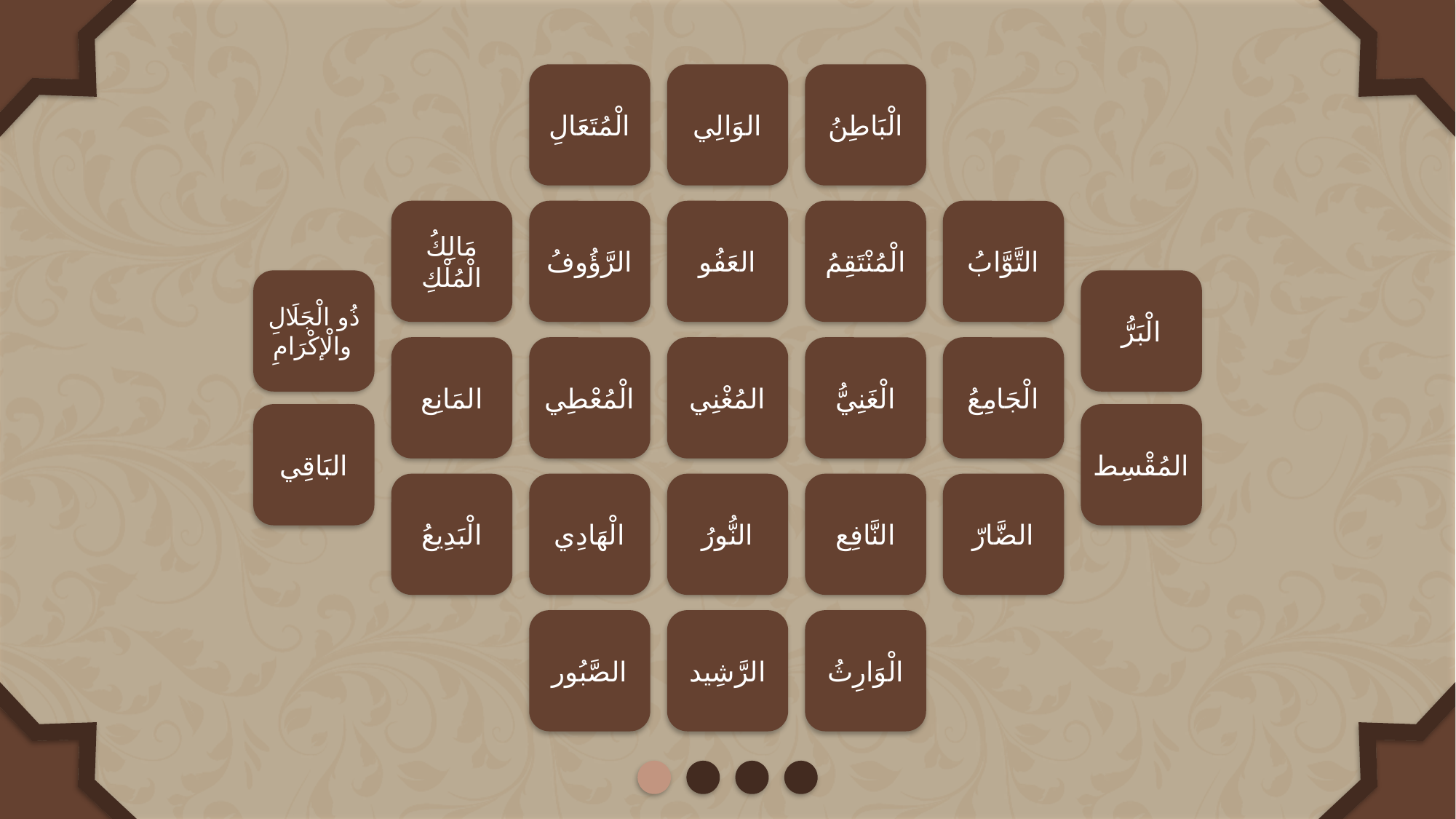

الْمُتَعَالِ
الوَالِي
الْبَاطِنُ
مَالِكُ
الْمُلْكِ
الرَّؤُوفُ
العَفُو
الْمُنْتَقِمُ
التَّوَّابُ
ذُو الْجَلَالِ والْإكْرَامِ
الْبَرُّ
المَانِع
الْمُعْطِي
المُغْنِي
الْغَنِيُّ
الْجَامِعُ
البَاقِي
المُقْسِط
الْبَدِيعُ
الْهَادِي
النُّورُ
النَّافِع
الضَّارّ
الصَّبُور
الرَّشِيد
الْوَارِثُ